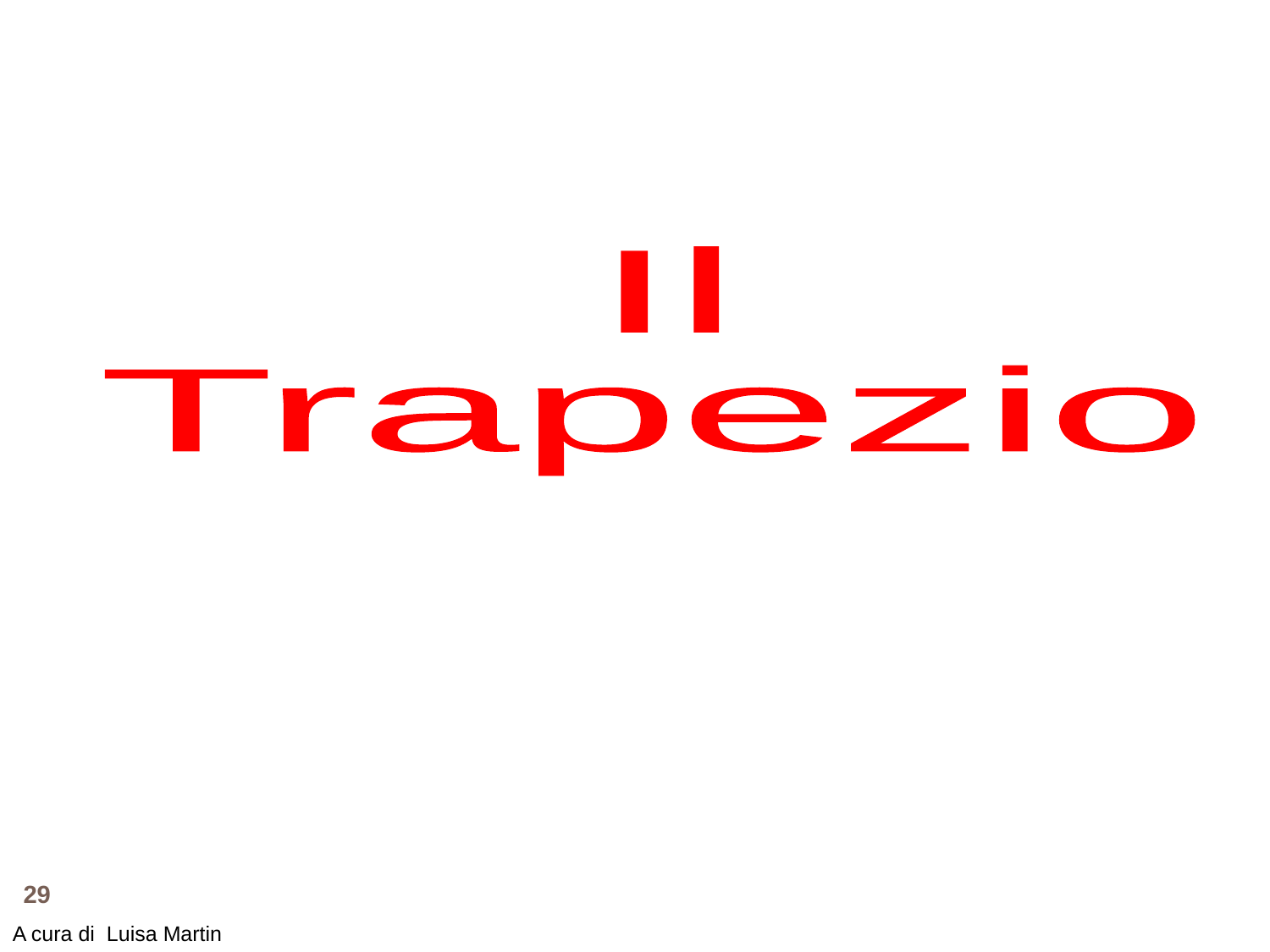

Il
Trapezio
29
A cura di  Luisa Martin